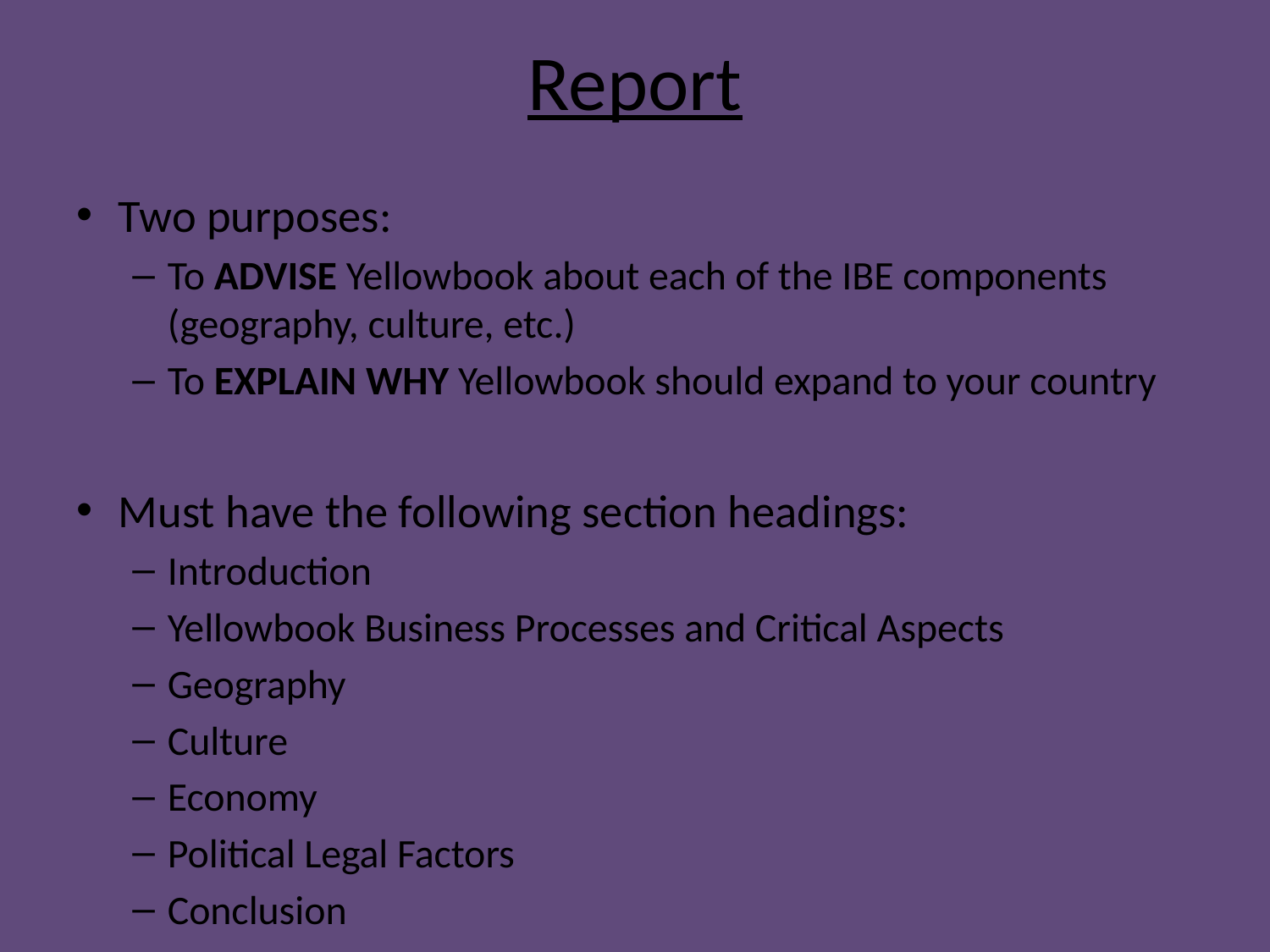

# Report
Two purposes:
To ADVISE Yellowbook about each of the IBE components (geography, culture, etc.)
To EXPLAIN WHY Yellowbook should expand to your country

Must have the following section headings:
Introduction
Yellowbook Business Processes and Critical Aspects
Geography
Culture
Economy
Political Legal Factors
Conclusion